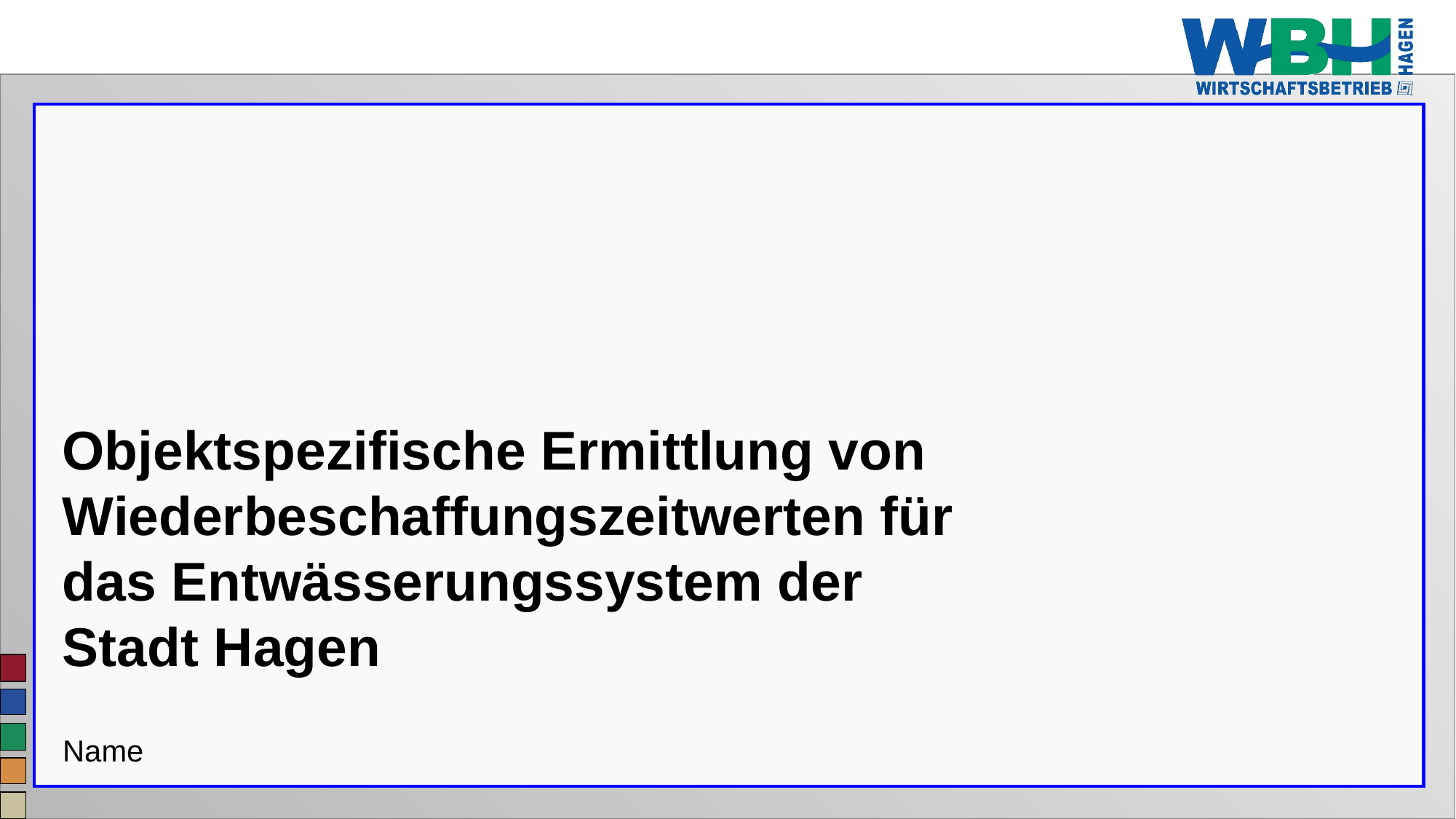

# Objektspezifische Ermittlung von Wiederbeschaffungszeitwerten für das Entwässerungssystem der Stadt Hagen
Name